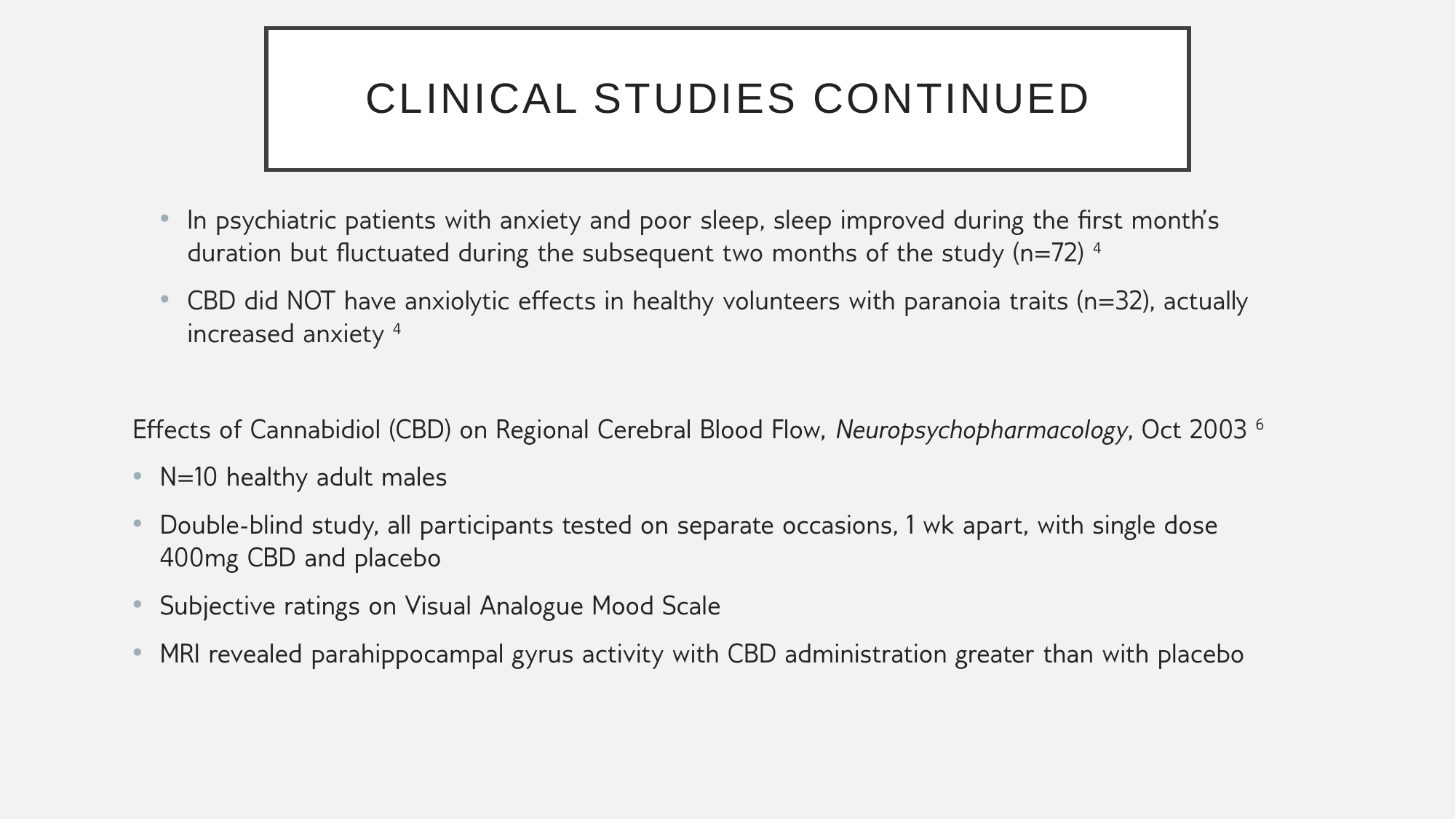

# clinical studies continued
In psychiatric patients with anxiety and poor sleep, sleep improved during the first month’s duration but fluctuated during the subsequent two months of the study (n=72) 4
CBD did NOT have anxiolytic effects in healthy volunteers with paranoia traits (n=32), actually increased anxiety 4

Effects of Cannabidiol (CBD) on Regional Cerebral Blood Flow, Neuropsychopharmacology, Oct 2003 6
N=10 healthy adult males
Double-blind study, all participants tested on separate occasions, 1 wk apart, with single dose 400mg CBD and placebo
Subjective ratings on Visual Analogue Mood Scale
MRI revealed parahippocampal gyrus activity with CBD administration greater than with placebo